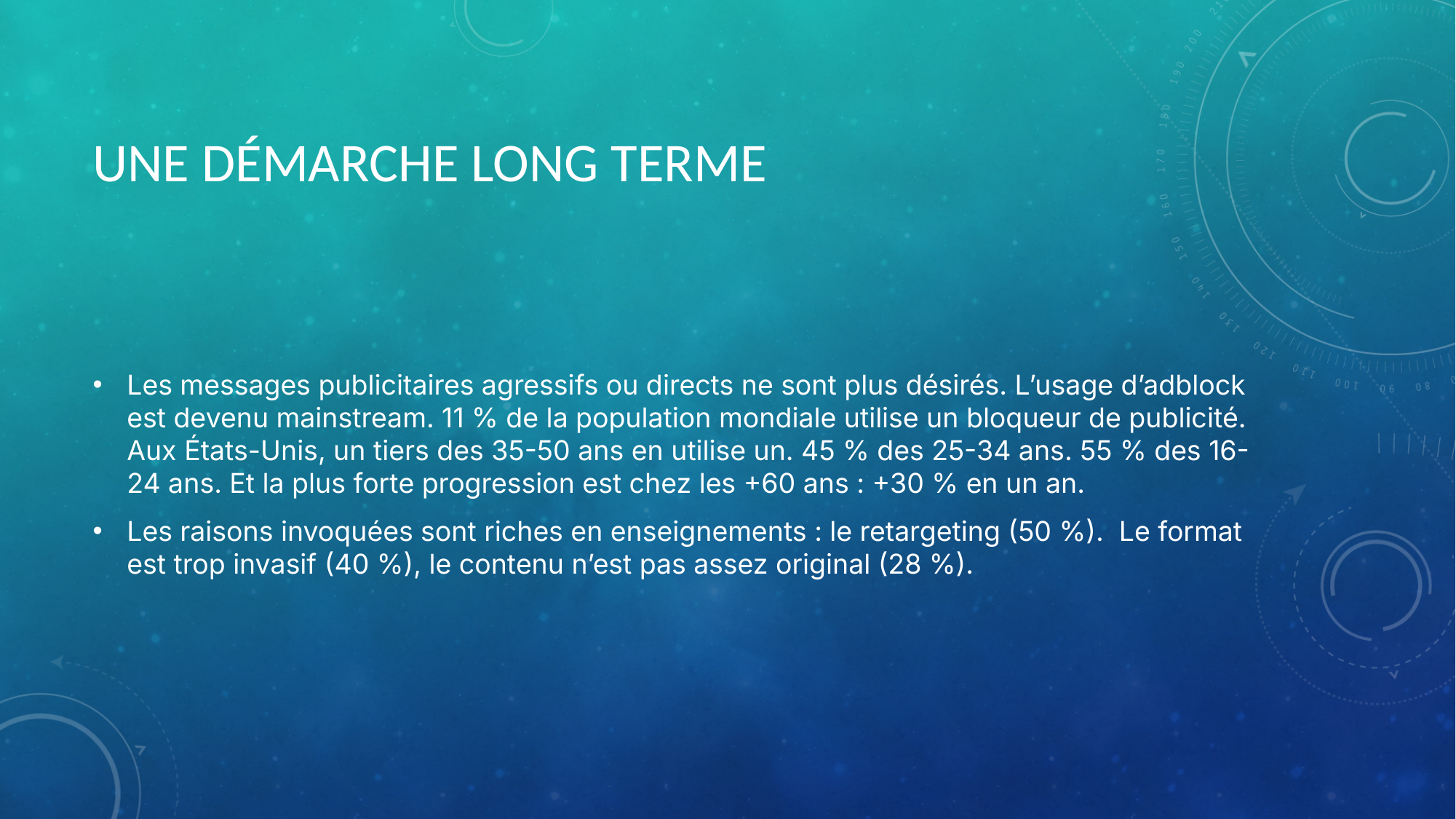

# Une démarche long terme
Les messages publicitaires agressifs ou directs ne sont plus désirés. L’usage d’adblock est devenu mainstream. 11 % de la population mondiale utilise un bloqueur de publicité. Aux États-Unis, un tiers des 35-50 ans en utilise un. 45 % des 25-34 ans. 55 % des 16-24 ans. Et la plus forte progression est chez les +60 ans : +30 % en un an.
Les raisons invoquées sont riches en enseignements : le retargeting (50 %).  Le format est trop invasif (40 %), le contenu n’est pas assez original (28 %).